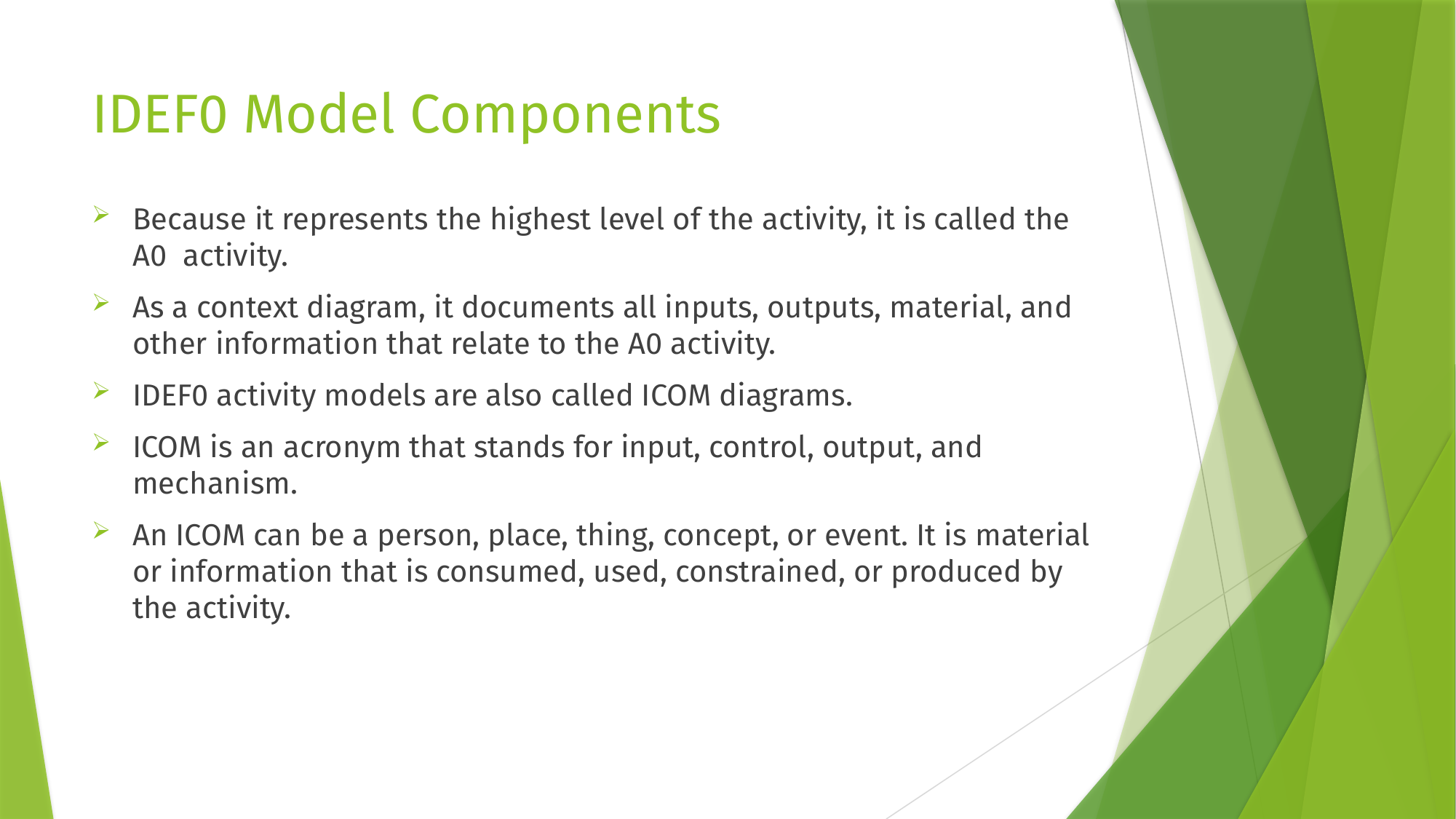

# IDEF0 Model Components
Because it represents the highest level of the activity, it is called the A0  activity.
As a context diagram, it documents all inputs, outputs, material, and other information that relate to the A0 activity.
IDEF0 activity models are also called ICOM diagrams.
ICOM is an acronym that stands for input, control, output, and mechanism.
An ICOM can be a person, place, thing, concept, or event. It is material or information that is consumed, used, constrained, or produced by the activity.